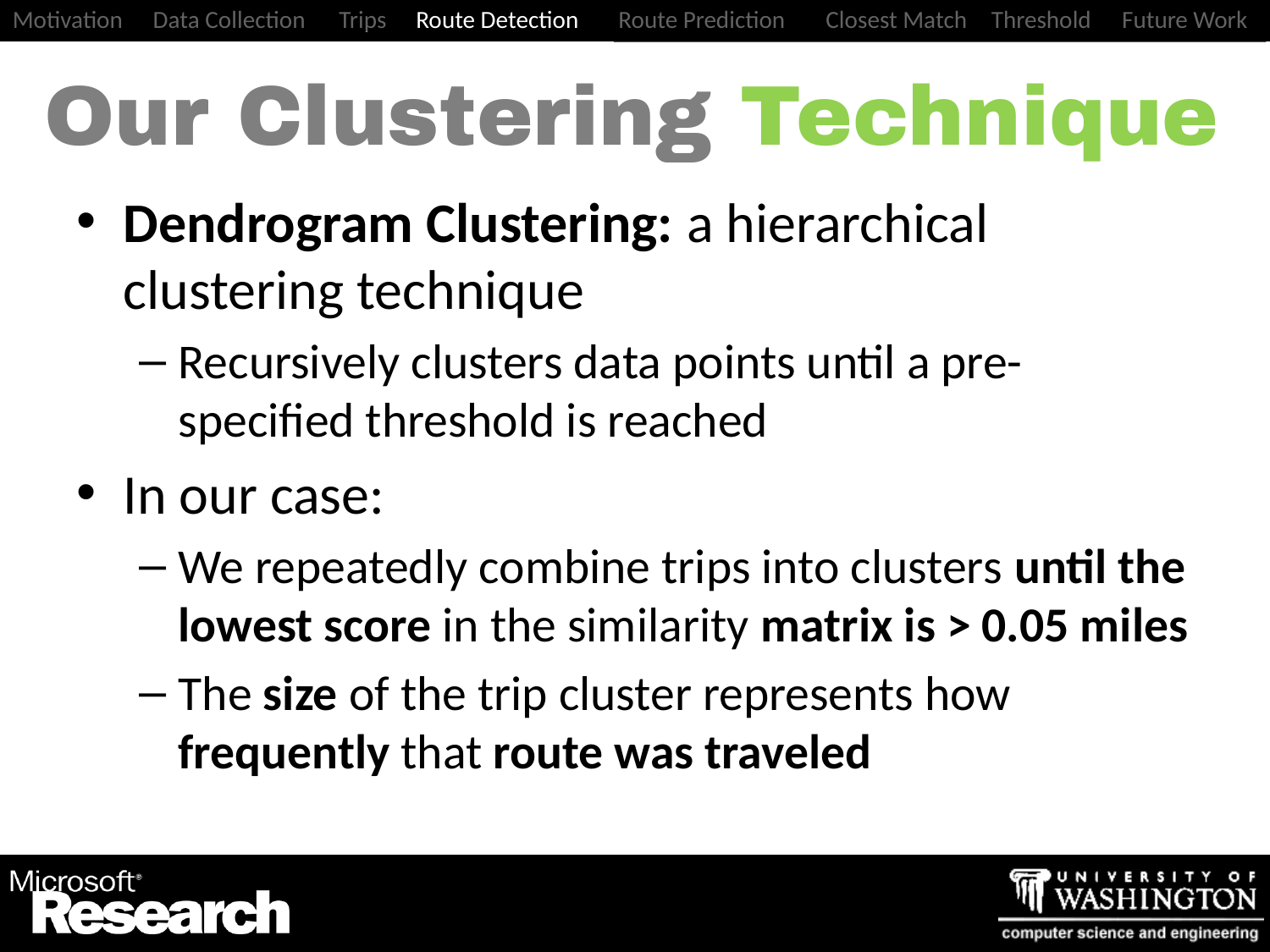

# Our Clustering Technique
Dendrogram Clustering: a hierarchical clustering technique
Recursively clusters data points until a pre-specified threshold is reached
In our case:
We repeatedly combine trips into clusters until the lowest score in the similarity matrix is > 0.05 miles
The size of the trip cluster represents how frequently that route was traveled